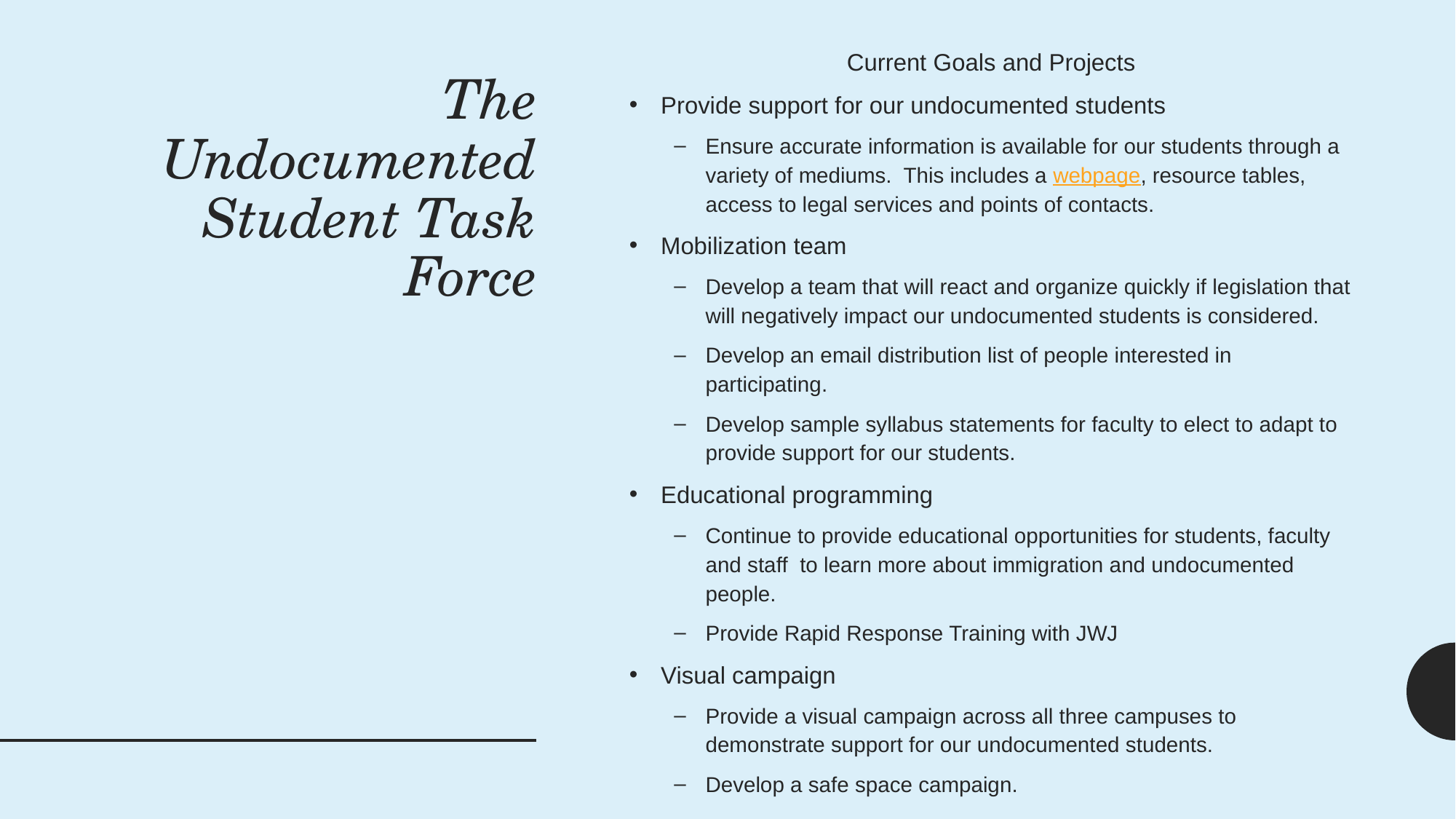

Current Goals and Projects
Provide support for our undocumented students
Ensure accurate information is available for our students through a variety of mediums.  This includes a webpage, resource tables, access to legal services and points of contacts.
Mobilization team
Develop a team that will react and organize quickly if legislation that will negatively impact our undocumented students is considered.
Develop an email distribution list of people interested in participating.
Develop sample syllabus statements for faculty to elect to adapt to provide support for our students.
Educational programming
Continue to provide educational opportunities for students, faculty and staff  to learn more about immigration and undocumented people.
Provide Rapid Response Training with JWJ
Visual campaign
Provide a visual campaign across all three campuses to demonstrate support for our undocumented students.
Develop a safe space campaign.

# The Undocumented Student Task Force